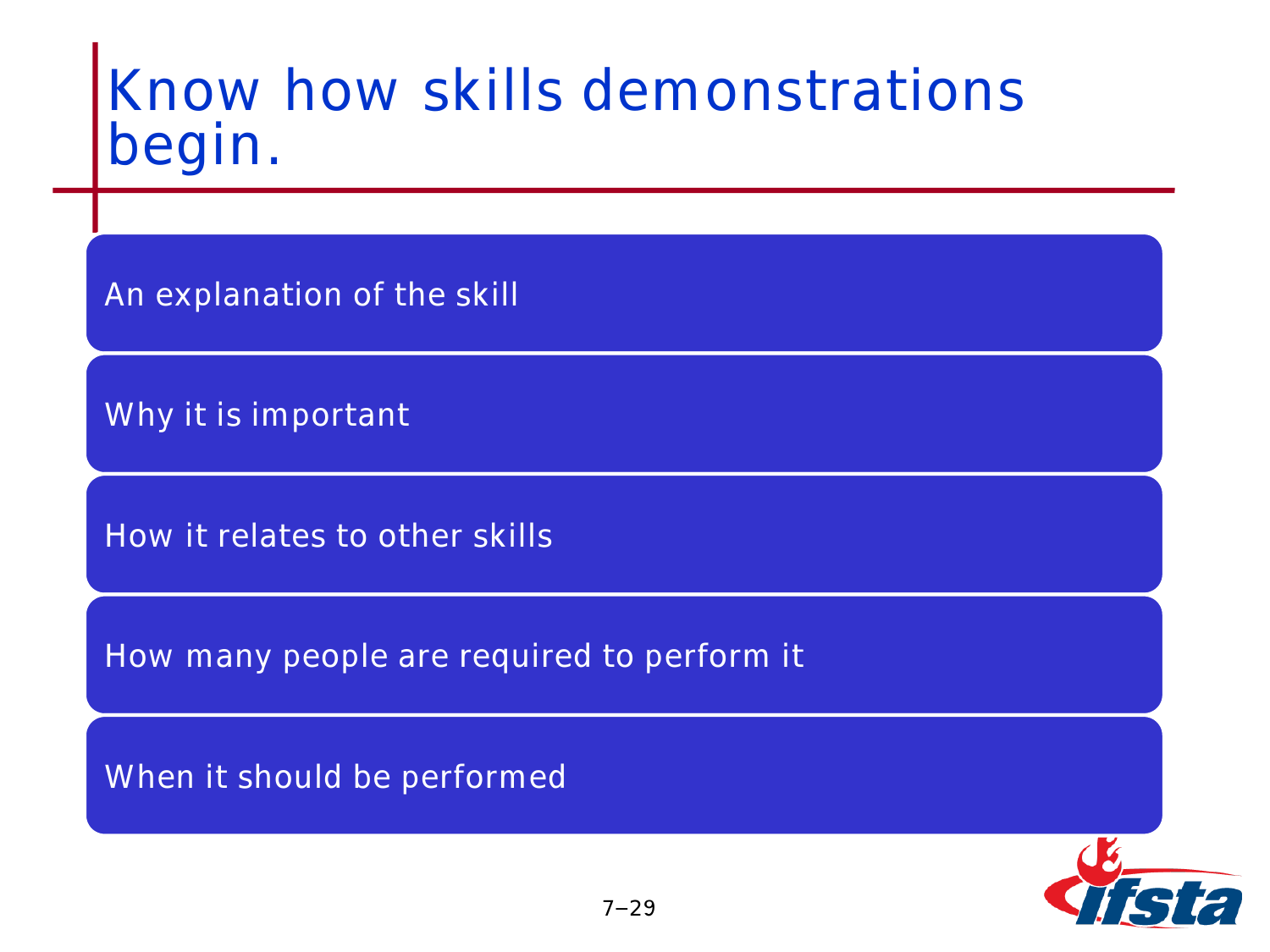

# Know how skills demonstrations begin.
An explanation of the skill
Why it is important
How it relates to other skills
How many people are required to perform it
When it should be performed
7–29